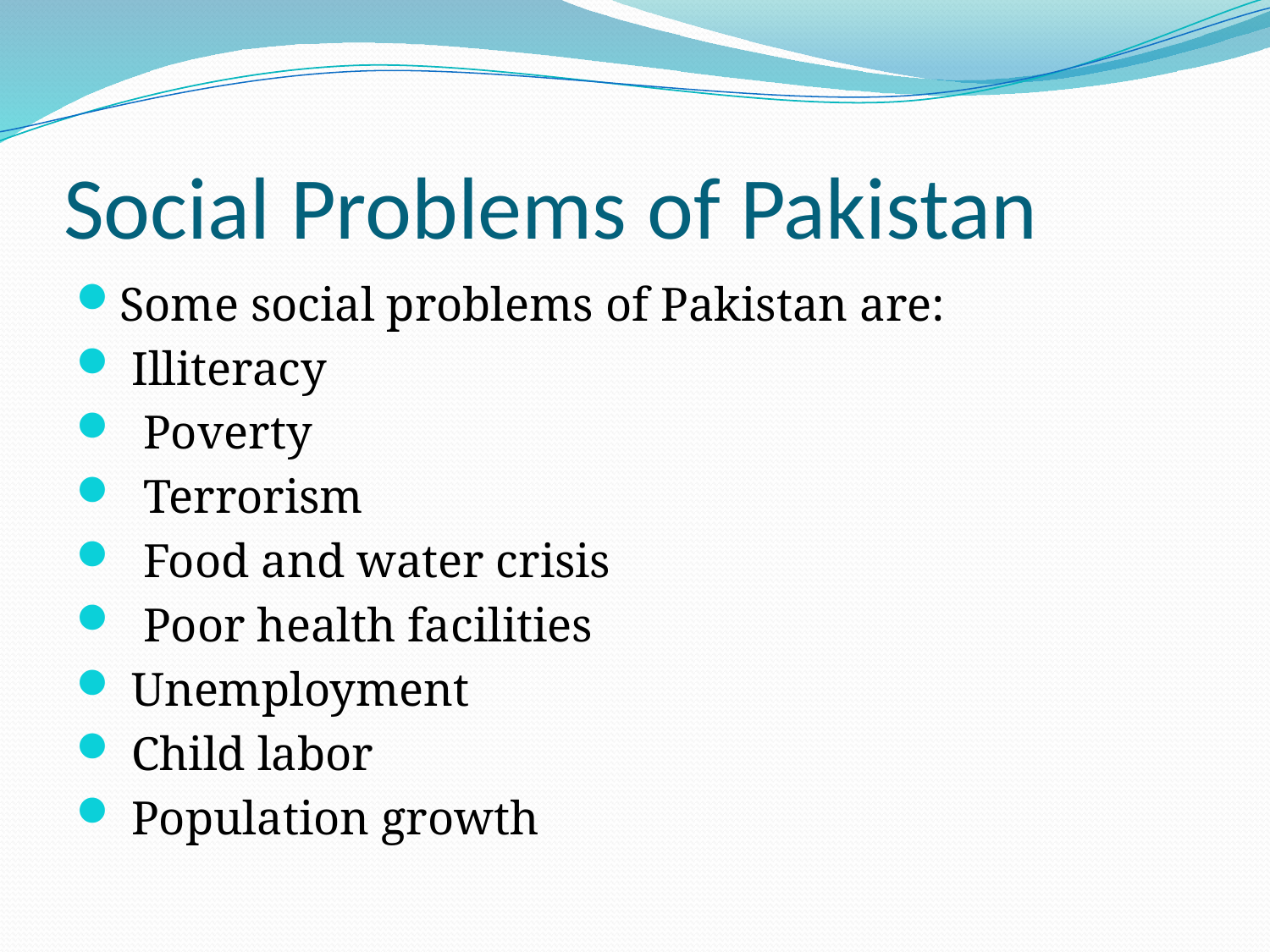

# Social Problems of Pakistan
Some social problems of Pakistan are:
 Illiteracy
  Poverty
  Terrorism
  Food and water crisis
  Poor health facilities
 Unemployment
 Child labor
 Population growth